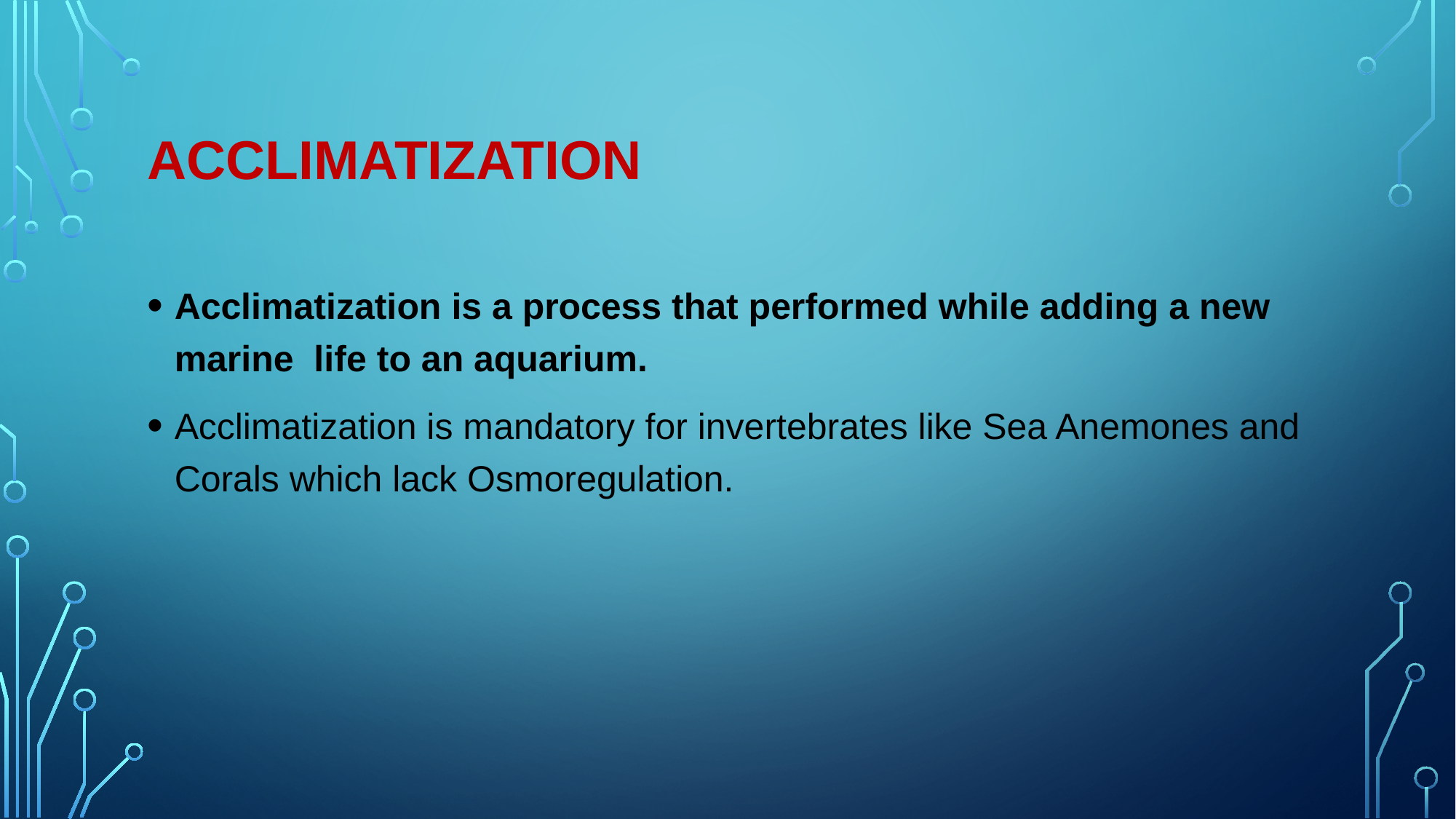

# Acclimatization
Acclimatization is a process that performed while adding a new marine  life to an aquarium.
Acclimatization is mandatory for invertebrates like Sea Anemones and Corals which lack Osmoregulation.